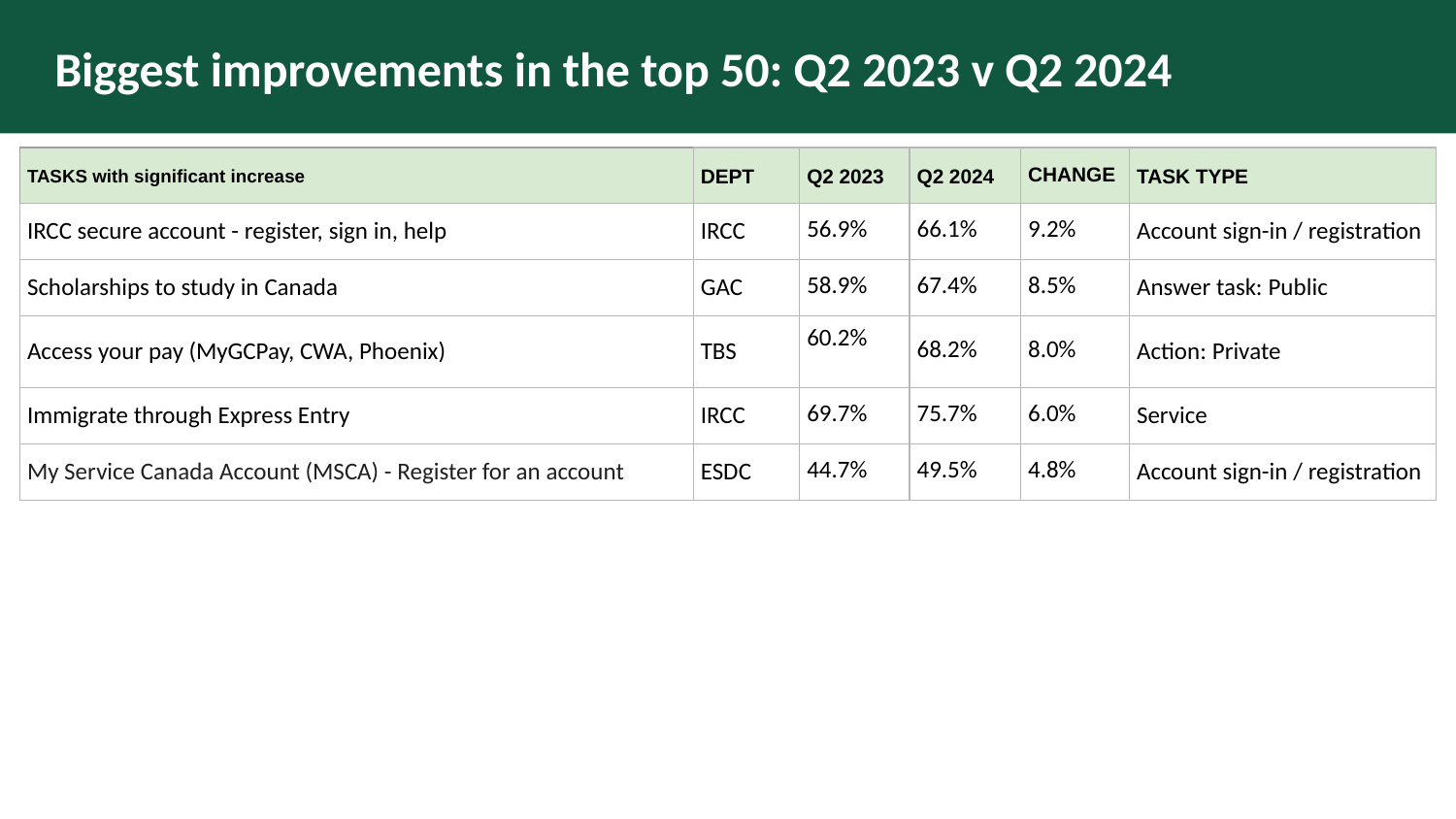

# Biggest improvements in the top 50: Q2 2023 v Q2 2024
| TASKS with significant increase | DEPT | Q2 2023 | Q2 2024 | CHANGE | TASK TYPE |
| --- | --- | --- | --- | --- | --- |
| IRCC secure account - register, sign in, help | IRCC | 56.9% | 66.1% | 9.2% | Account sign-in / registration |
| Scholarships to study in Canada | GAC | 58.9% | 67.4% | 8.5% | Answer task: Public |
| Access your pay (MyGCPay, CWA, Phoenix) | TBS | 60.2% | 68.2% | 8.0% | Action: Private |
| Immigrate through Express Entry | IRCC | 69.7% | 75.7% | 6.0% | Service |
| My Service Canada Account (MSCA) - Register for an account | ESDC | 44.7% | 49.5% | 4.8% | Account sign-in / registration |